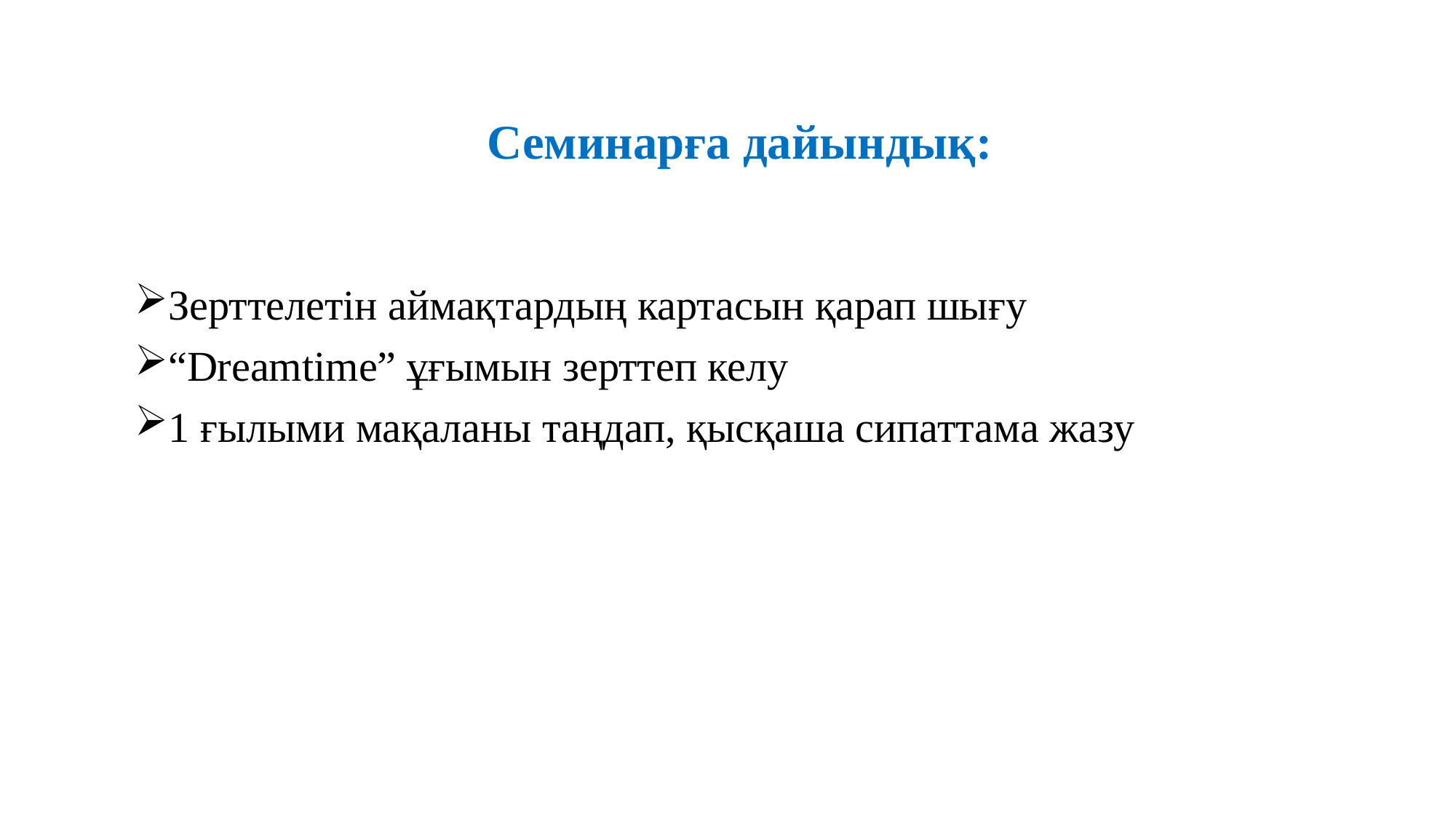

# Семинарға дайындық:
Зерттелетін аймақтардың картасын қарап шығу
“Dreamtime” ұғымын зерттеп келу
1 ғылыми мақаланы таңдап, қысқаша сипаттама жазу